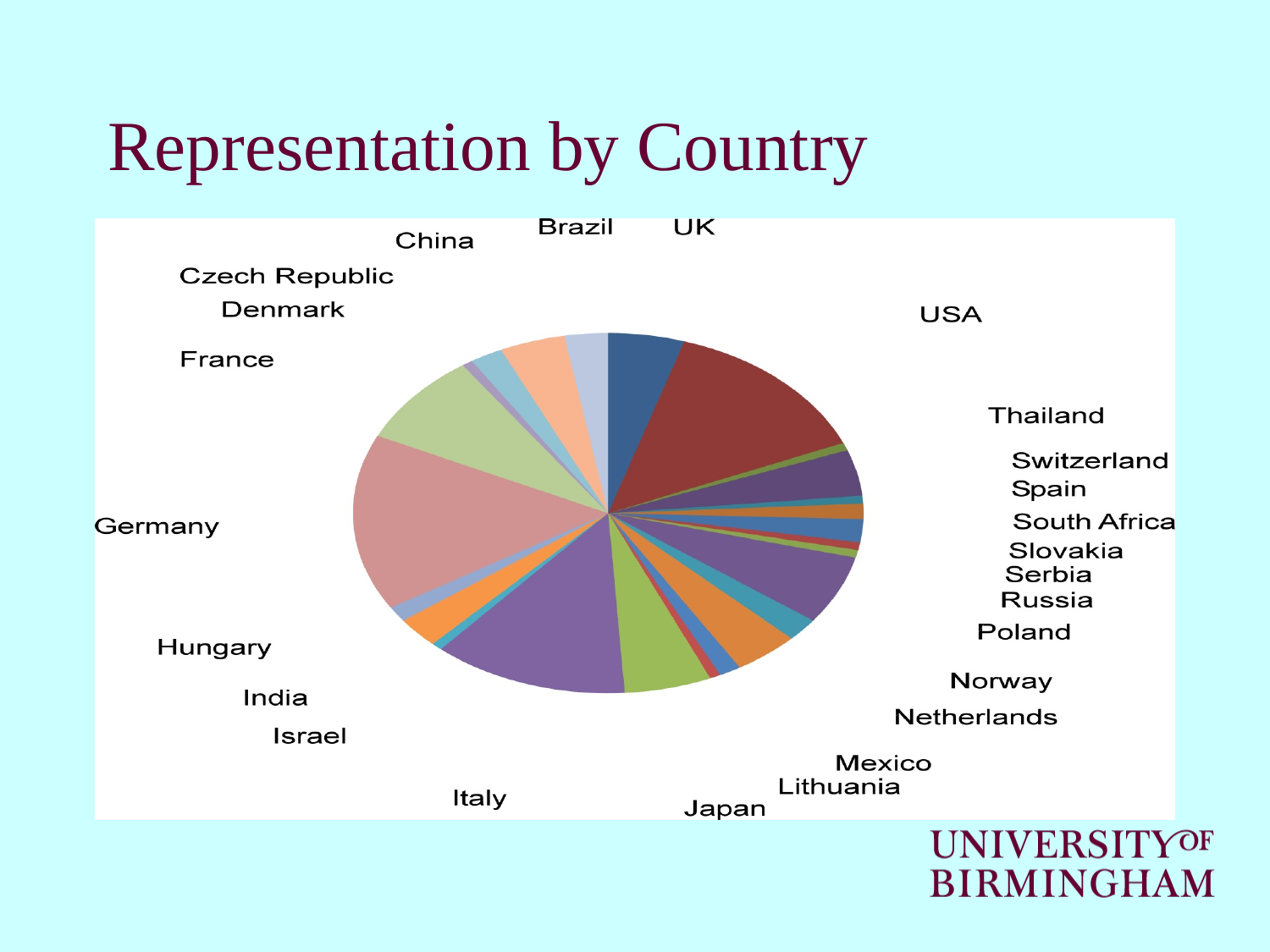

# Representation by Country

### Chart

| Category |
|---|